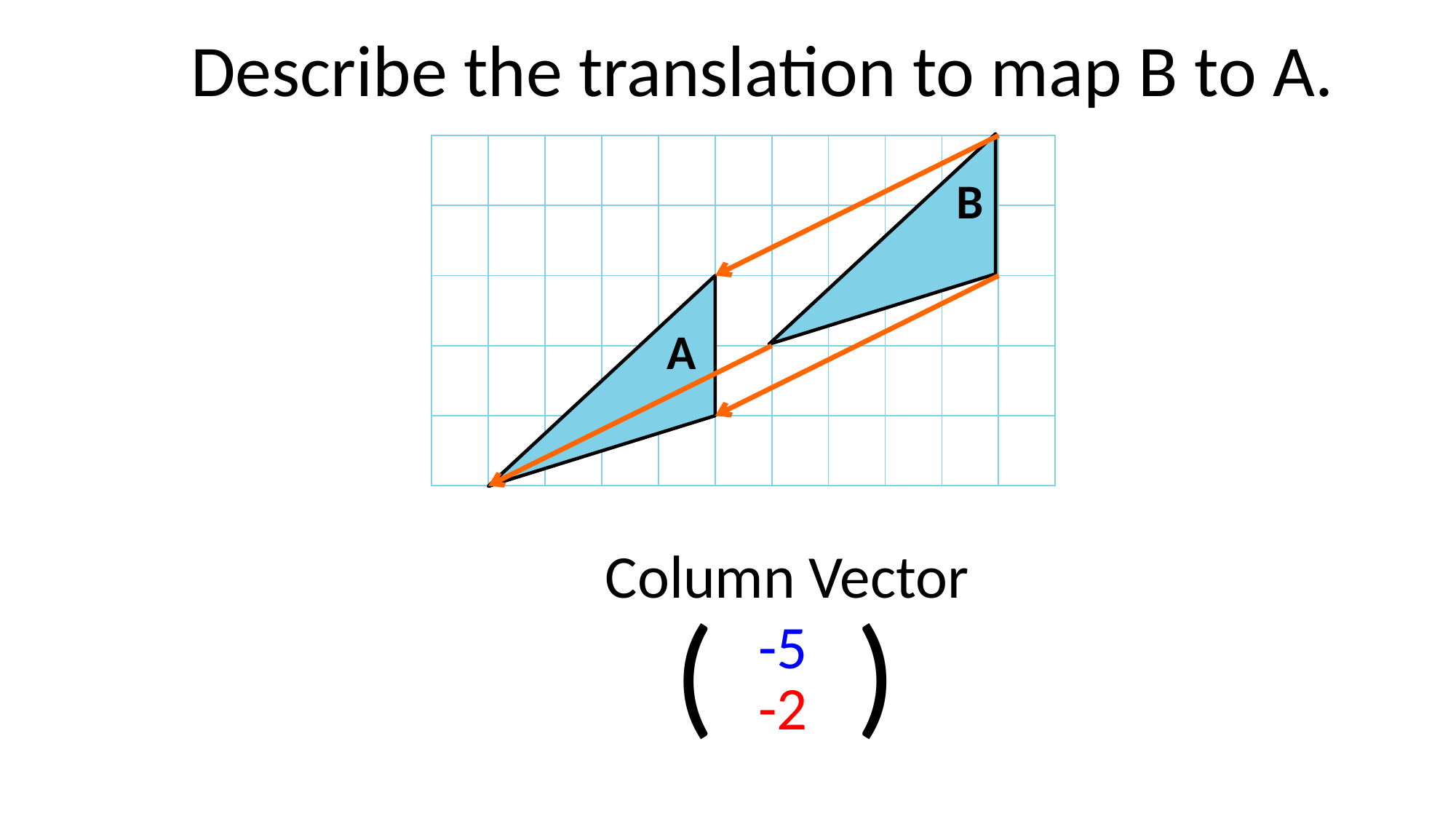

Describe the translation to map B to A.

B

A
A
A
A
A

A
A

object
object
object
object
object
object
object
A

C
C
C
C
C

C
C

B
B
B
B
B

B
B

| Column Vector |  |  |  |  |
| --- | --- | --- | --- | --- |
|  | ( | -5 | ) |  |
|  |  | -2 |  |  |